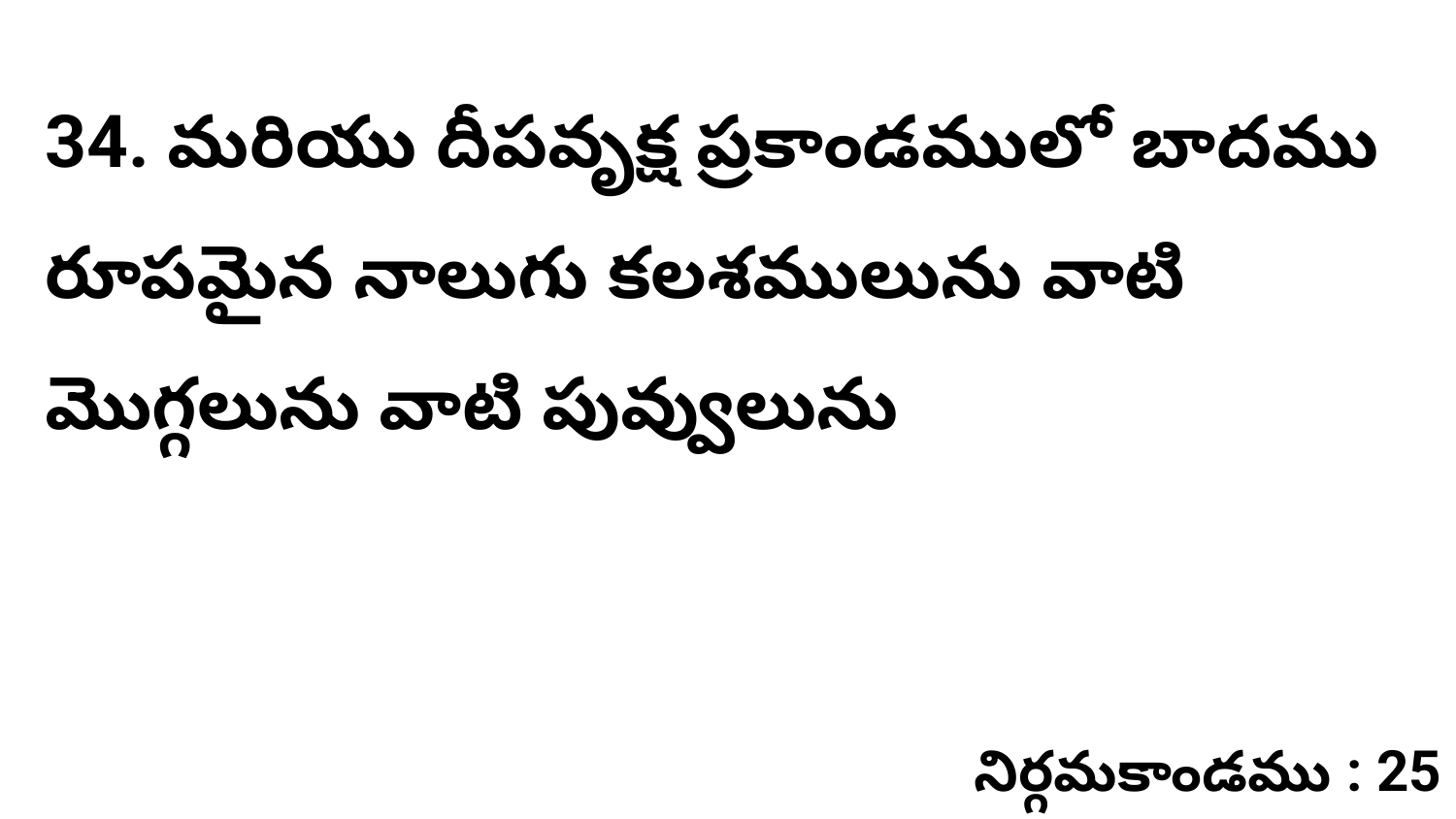

34. మరియు దీపవృక్ష ప్రకాండములో బాదము రూపమైన నాలుగు కలశములును వాటి మొగ్గలును వాటి పువ్వులును
నిర్గమకాండము : 25